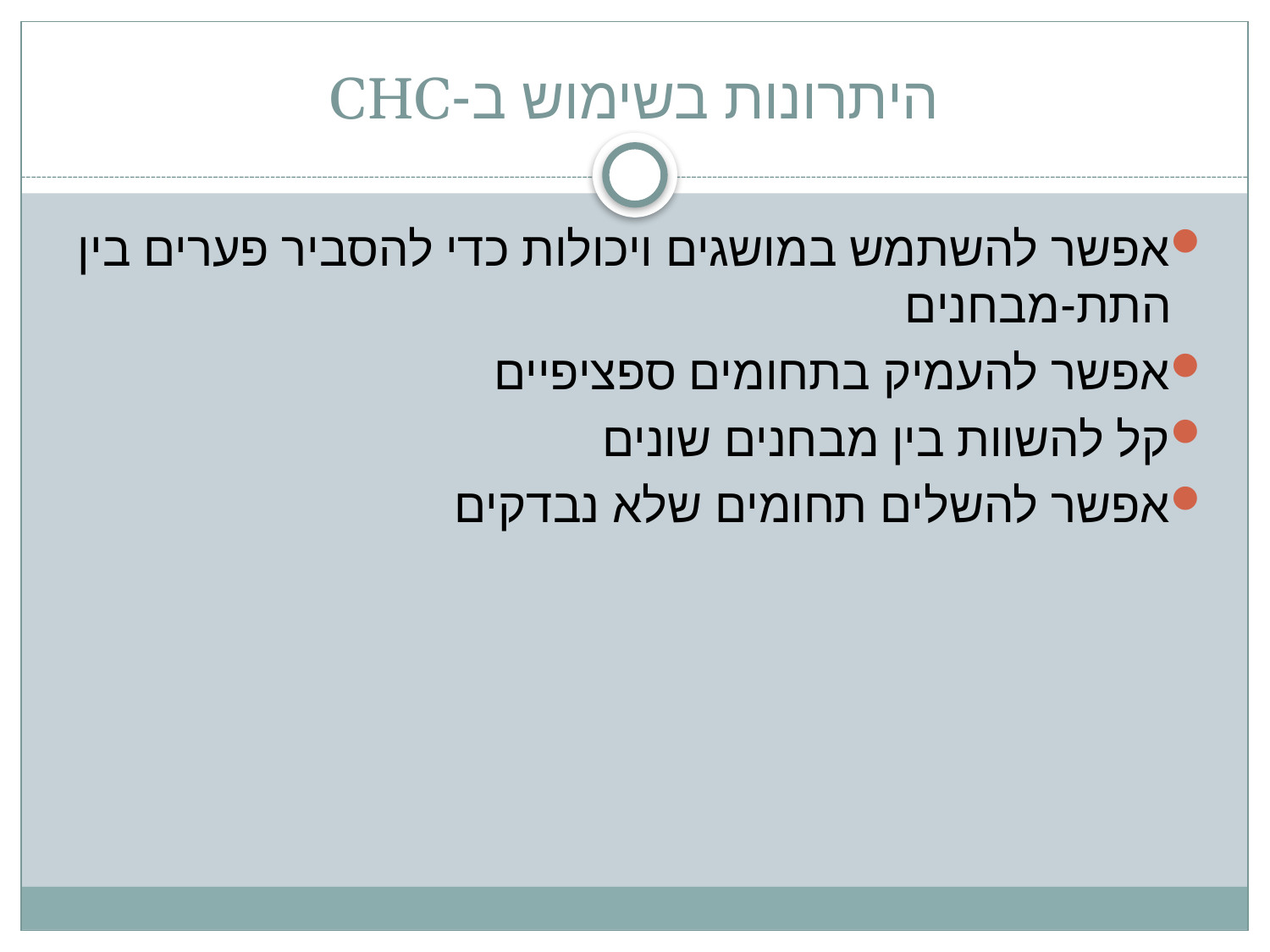

# היתרונות בשימוש ב-CHC
אפשר להשתמש במושגים ויכולות כדי להסביר פערים בין התת-מבחנים
אפשר להעמיק בתחומים ספציפיים
קל להשוות בין מבחנים שונים
אפשר להשלים תחומים שלא נבדקים